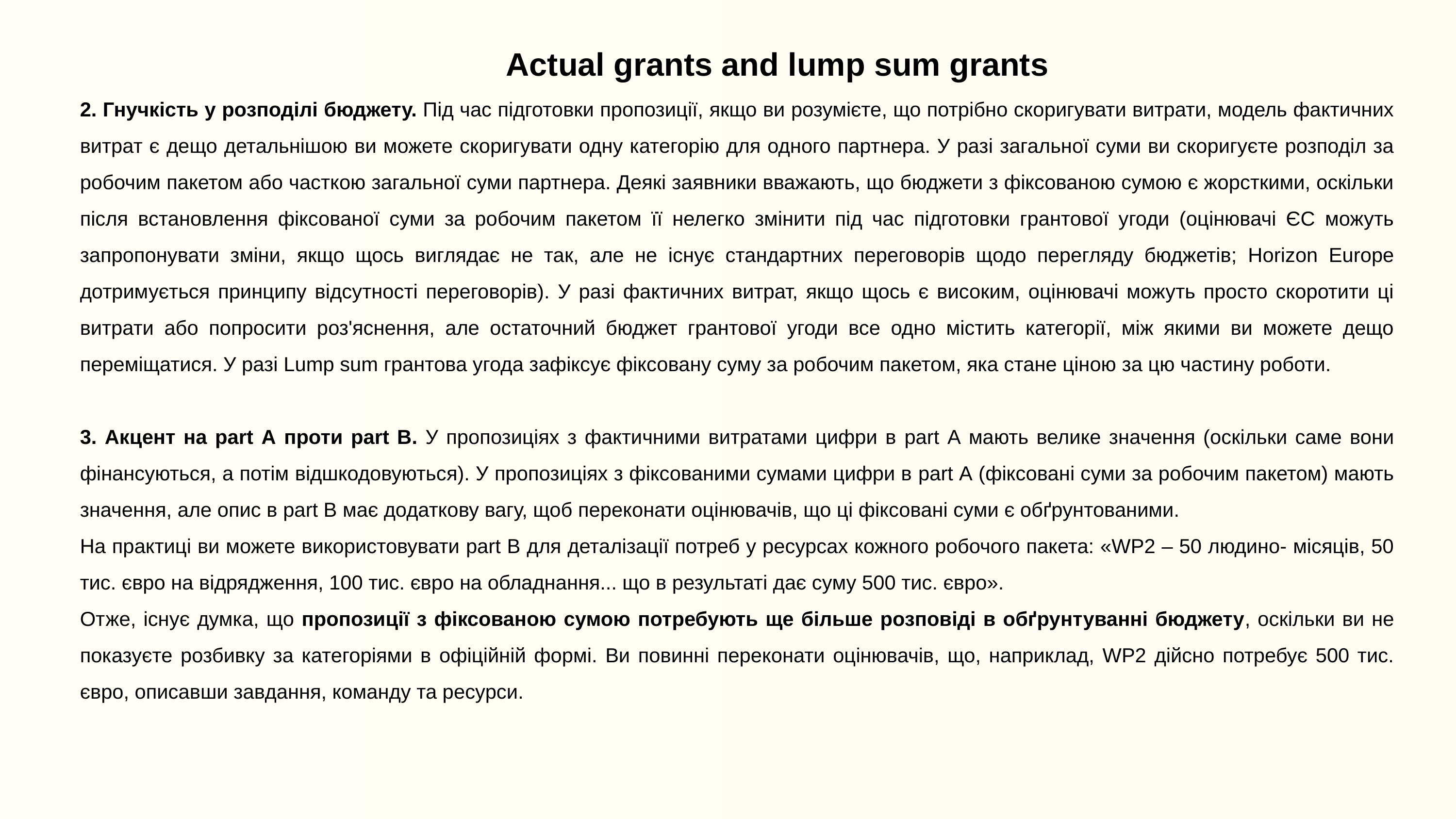

Actual grants and lump sum grants
2. Гнучкість у розподілі бюджету. Під час підготовки пропозиції, якщо ви розумієте, що потрібно скоригувати витрати, модель фактичних витрат є дещо детальнішою ви можете скоригувати одну категорію для одного партнера. У разі загальної суми ви скоригуєте розподіл за робочим пакетом або часткою загальної суми партнера. Деякі заявники вважають, що бюджети з фіксованою сумою є жорсткими, оскільки після встановлення фіксованої суми за робочим пакетом її нелегко змінити під час підготовки грантової угоди (оцінювачі ЄС можуть запропонувати зміни, якщо щось виглядає не так, але не існує стандартних переговорів щодо перегляду бюджетів; Horizon Europe дотримується принципу відсутності переговорів). У разі фактичних витрат, якщо щось є високим, оцінювачі можуть просто скоротити ці витрати або попросити роз'яснення, але остаточний бюджет грантової угоди все одно містить категорії, між якими ви можете дещо переміщатися. У разі Lump sum грантова угода зафіксує фіксовану суму за робочим пакетом, яка стане ціною за цю частину роботи.

3. Акцент на part А проти part B. У пропозиціях з фактичними витратами цифри в part А мають велике значення (оскільки саме вони фінансуються, а потім відшкодовуються). У пропозиціях з фіксованими сумами цифри в part А (фіксовані суми за робочим пакетом) мають значення, але опис в part B має додаткову вагу, щоб переконати оцінювачів, що ці фіксовані суми є обґрунтованими.
На практиці ви можете використовувати part B для деталізації потреб у ресурсах кожного робочого пакета: «WP2 – 50 людино- місяців, 50 тис. євро на відрядження, 100 тис. євро на обладнання... що в результаті дає суму 500 тис. євро».
Отже, існує думка, що пропозиції з фіксованою сумою потребують ще більше розповіді в обґрунтуванні бюджету, оскільки ви не показуєте розбивку за категоріями в офіційній формі. Ви повинні переконати оцінювачів, що, наприклад, WP2 дійсно потребує 500 тис. євро, описавши завдання, команду та ресурси.